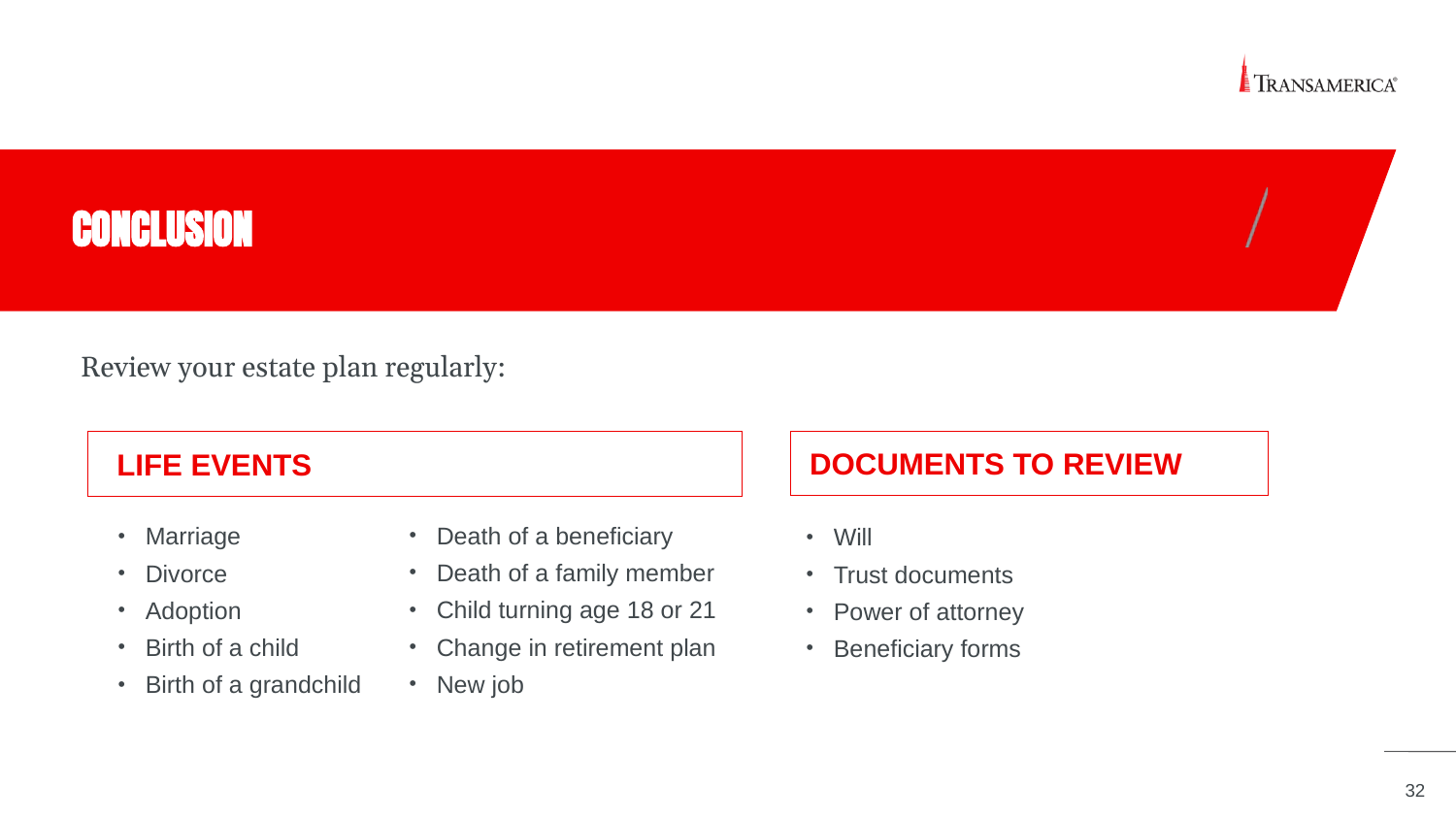

# CONCLUSION
Review your estate plan regularly:
LIFE EVENTS
DOCUMENTS TO REVIEW

Marriage
Divorce
Adoption
Birth of a child
Birth of a grandchild

Will
Trust documents
Power of attorney
Beneficiary forms

Death of a beneficiary
Death of a family member
Child turning age 18 or 21
Change in retirement plan
New job

32